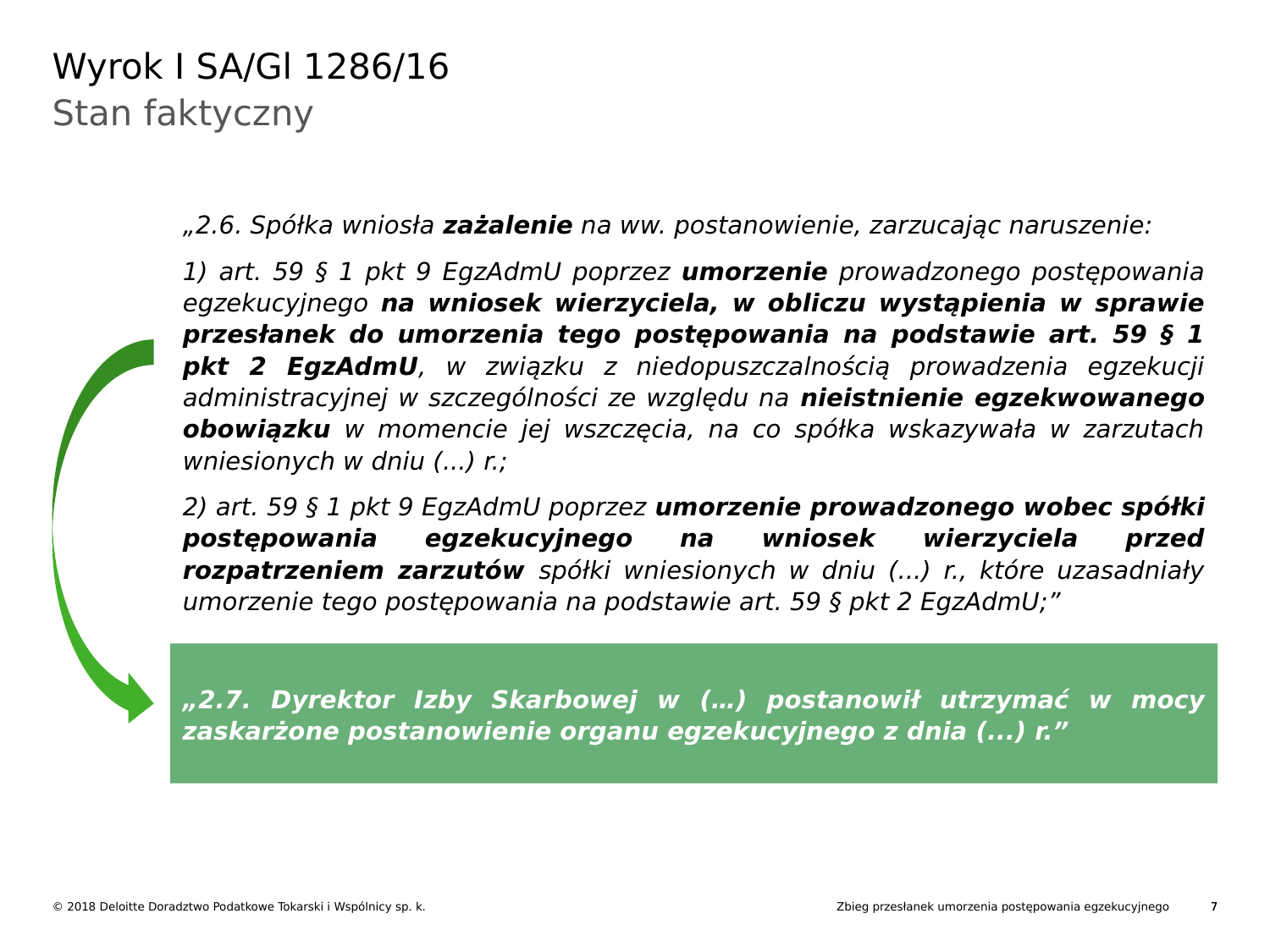

# Wyrok I SA/Gl 1286/16
Stan faktyczny

„2.6. Spółka wniosła zażalenie na ww. postanowienie, zarzucając naruszenie:
1) art. 59 § 1 pkt 9 EgzAdmU poprzez umorzenie prowadzonego postępowania egzekucyjnego na wniosek wierzyciela, w obliczu wystąpienia w sprawie przesłanek do umorzenia tego postępowania na podstawie art. 59 § 1 pkt 2 EgzAdmU, w związku z niedopuszczalnością prowadzenia egzekucji administracyjnej w szczególności ze względu na nieistnienie egzekwowanego obowiązku w momencie jej wszczęcia, na co spółka wskazywała w zarzutach wniesionych w dniu (...) r.;
2) art. 59 § 1 pkt 9 EgzAdmU poprzez umorzenie prowadzonego wobec spółki postępowania egzekucyjnego na wniosek wierzyciela przed rozpatrzeniem zarzutów spółki wniesionych w dniu (...) r., które uzasadniały umorzenie tego postępowania na podstawie art. 59 § pkt 2 EgzAdmU;”

„2.7. Dyrektor Izby Skarbowej w (…) postanowił utrzymać w mocy zaskarżone postanowienie organu egzekucyjnego z dnia (...) r.”